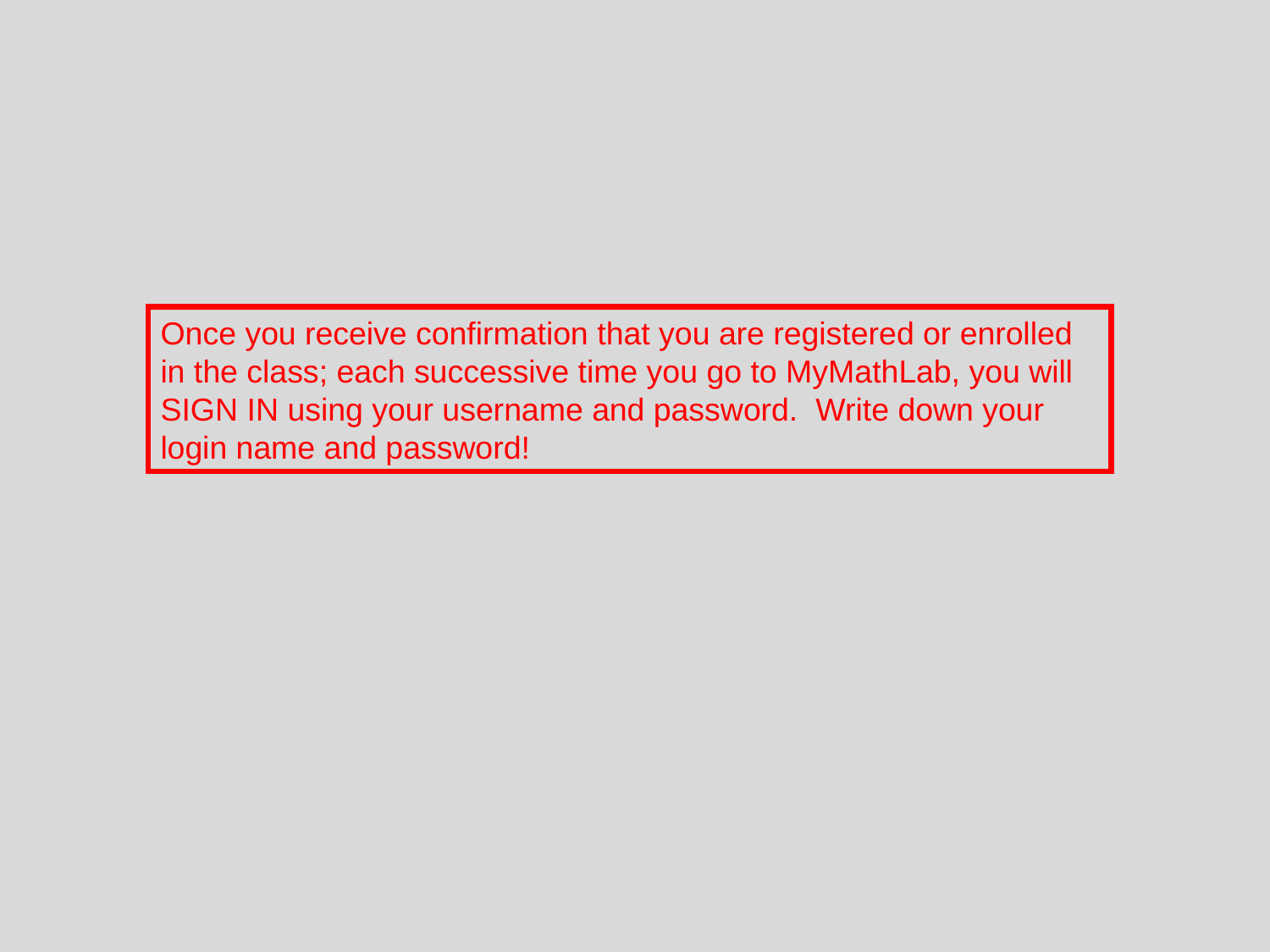

Once you receive confirmation that you are registered or enrolled in the class; each successive time you go to MyMathLab, you will SIGN IN using your username and password.  Write down your login name and password!